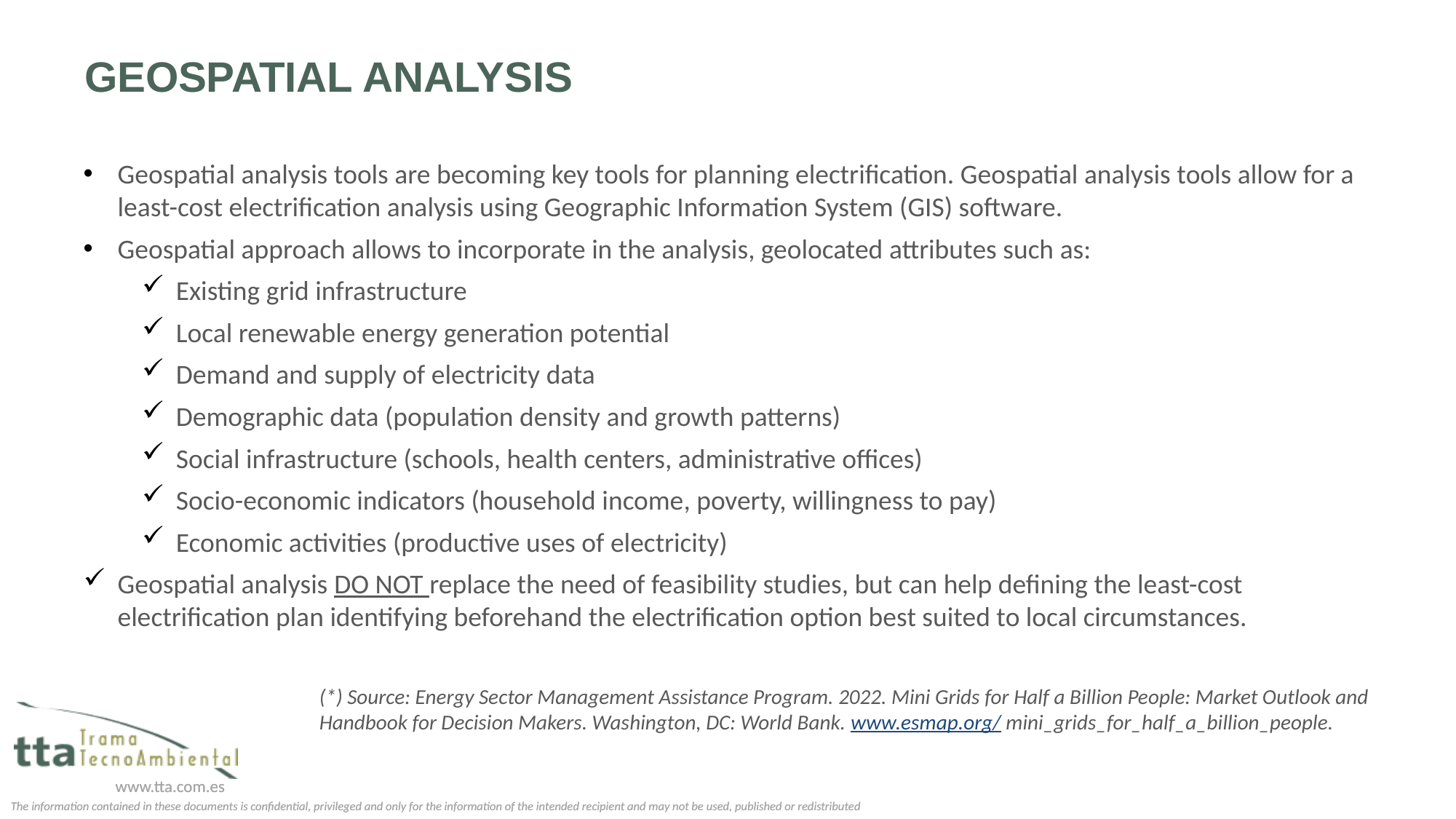

# GEOSPATIAL ANALYSIS
Geospatial analysis tools are becoming key tools for planning electrification. Geospatial analysis tools allow for a least-cost electrification analysis using Geographic Information System (GIS) software.
Geospatial approach allows to incorporate in the analysis, geolocated attributes such as:
Existing grid infrastructure
Local renewable energy generation potential
Demand and supply of electricity data
Demographic data (population density and growth patterns)
Social infrastructure (schools, health centers, administrative offices)
Socio-economic indicators (household income, poverty, willingness to pay)
Economic activities (productive uses of electricity)
Geospatial analysis DO NOT replace the need of feasibility studies, but can help defining the least-cost electrification plan identifying beforehand the electrification option best suited to local circumstances.

(*) Source: Energy Sector Management Assistance Program. 2022. Mini Grids for Half a Billion People: Market Outlook and Handbook for Decision Makers. Washington, DC: World Bank. www.esmap.org/ mini_grids_for_half_a_billion_people.